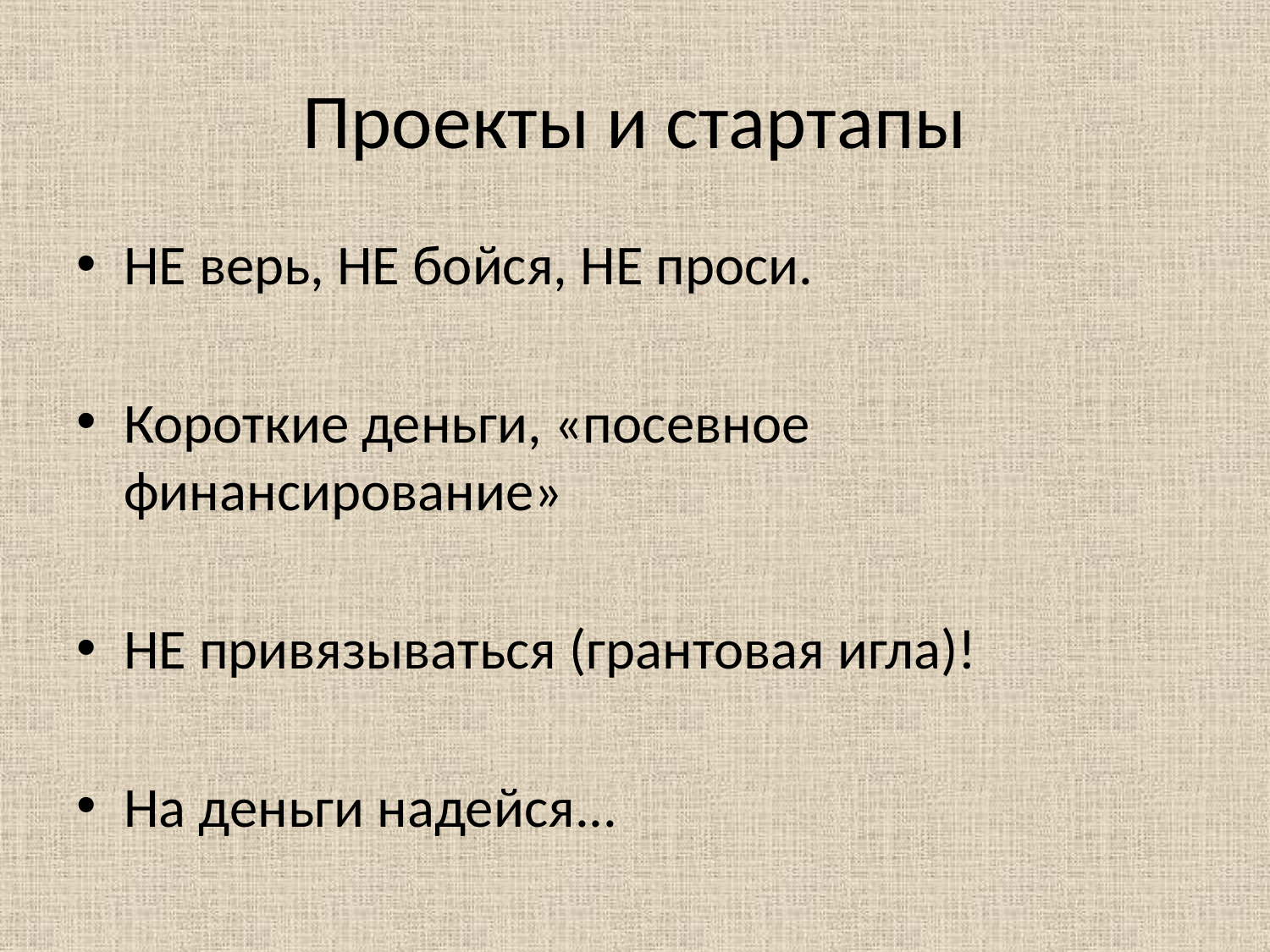

# Проекты и стартапы
НЕ верь, НЕ бойся, НЕ проси.

Короткие деньги, «посевное финансирование»

НЕ привязываться (грантовая игла)!

На деньги надейся...